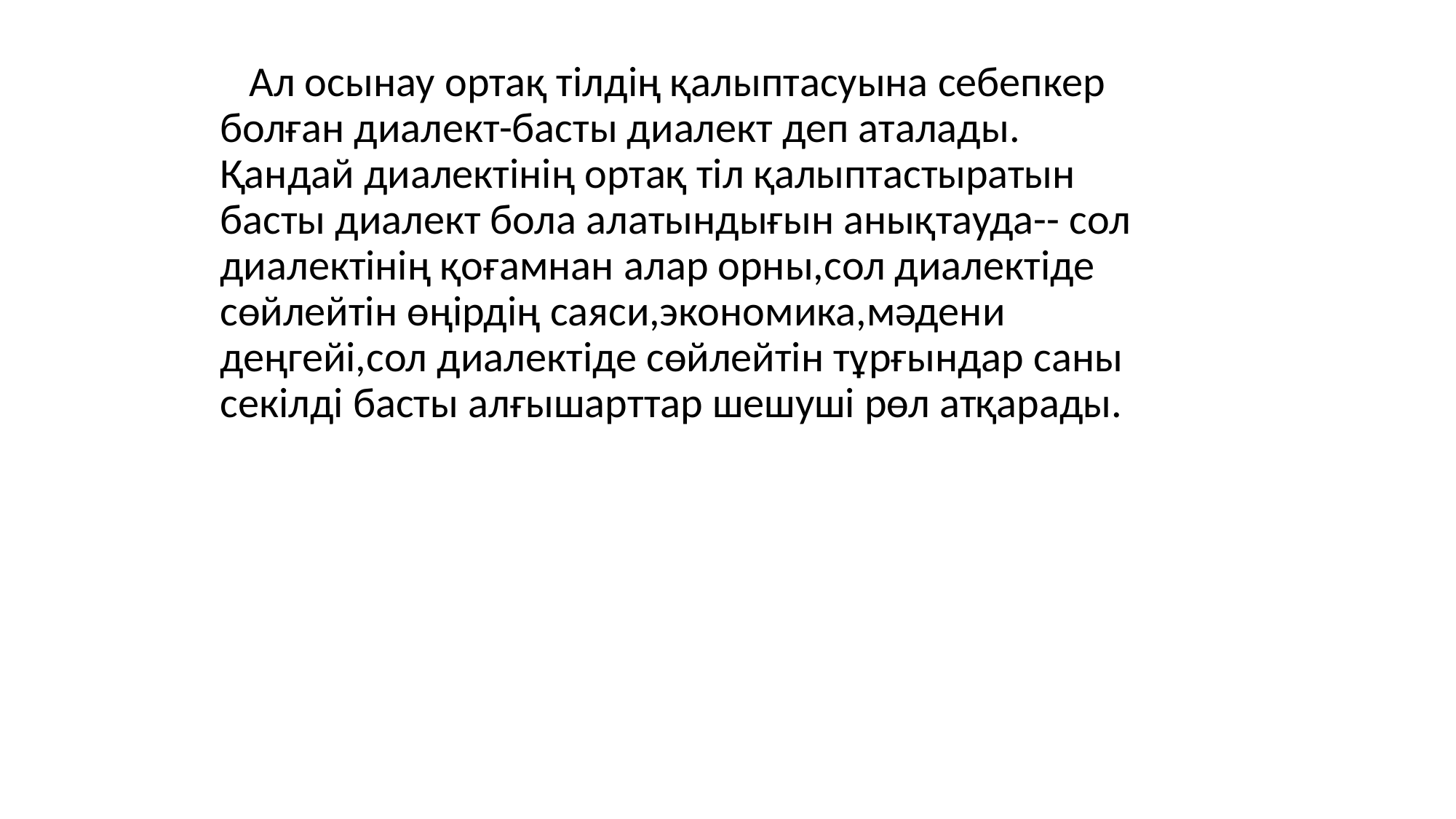

Ал осынау ортақ тілдің қалыптасуына себепкер болған диалект-басты диалект деп аталады.   Қандай диалектінің ортақ тіл қалыптастыратын басты диалект бола алатындығын анықтауда-- сол диалектінің қоғамнан алар орны,сол диалектіде сөйлейтін өңірдің саяси,экономика,мәдени деңгейі,сол диалектіде сөйлейтін тұрғындар саны секілді басты алғышарттар шешуші рөл атқарады.